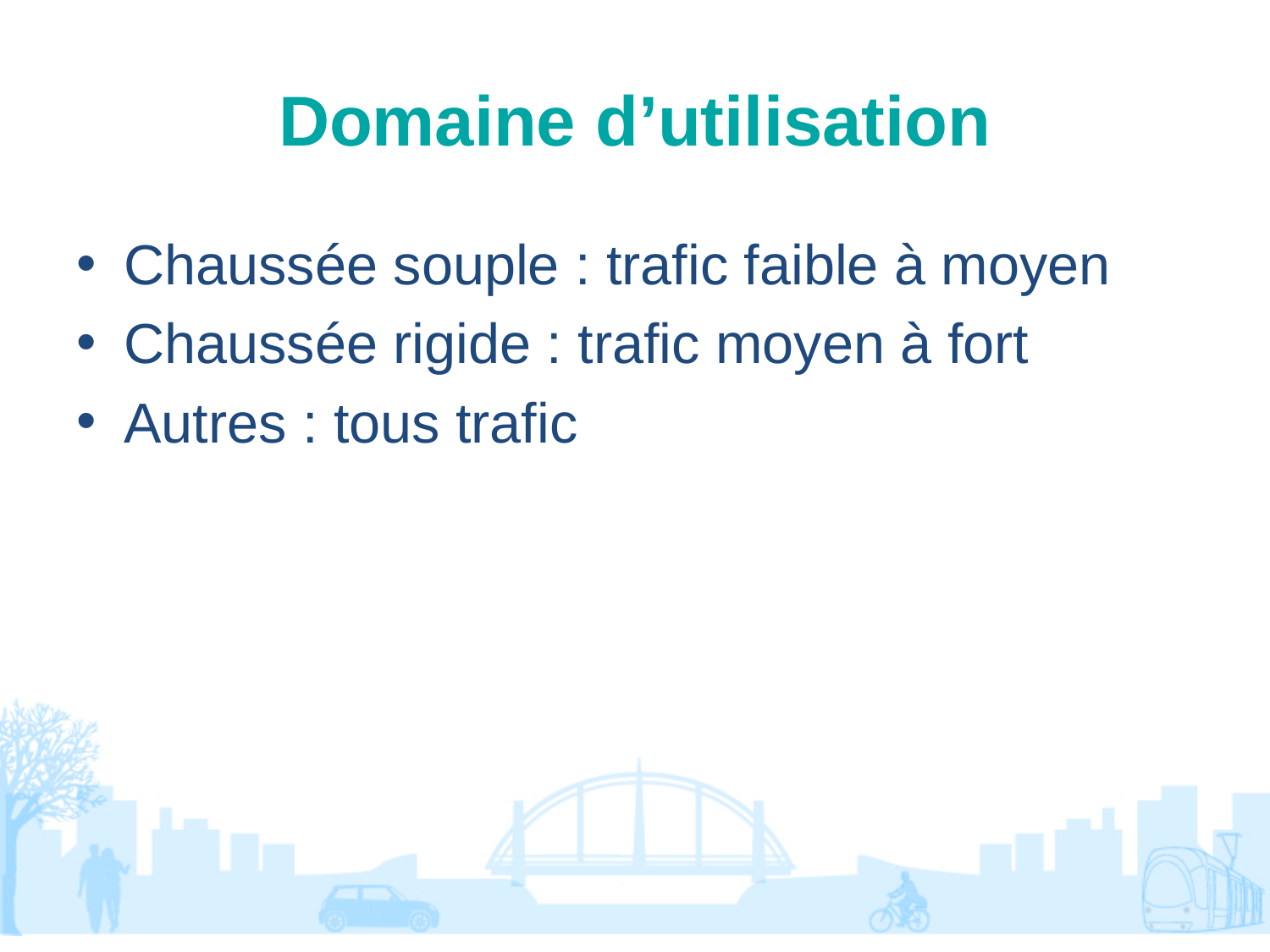

# Domaine d’utilisation
Chaussée souple : trafic faible à moyen
Chaussée rigide : trafic moyen à fort
Autres : tous trafic